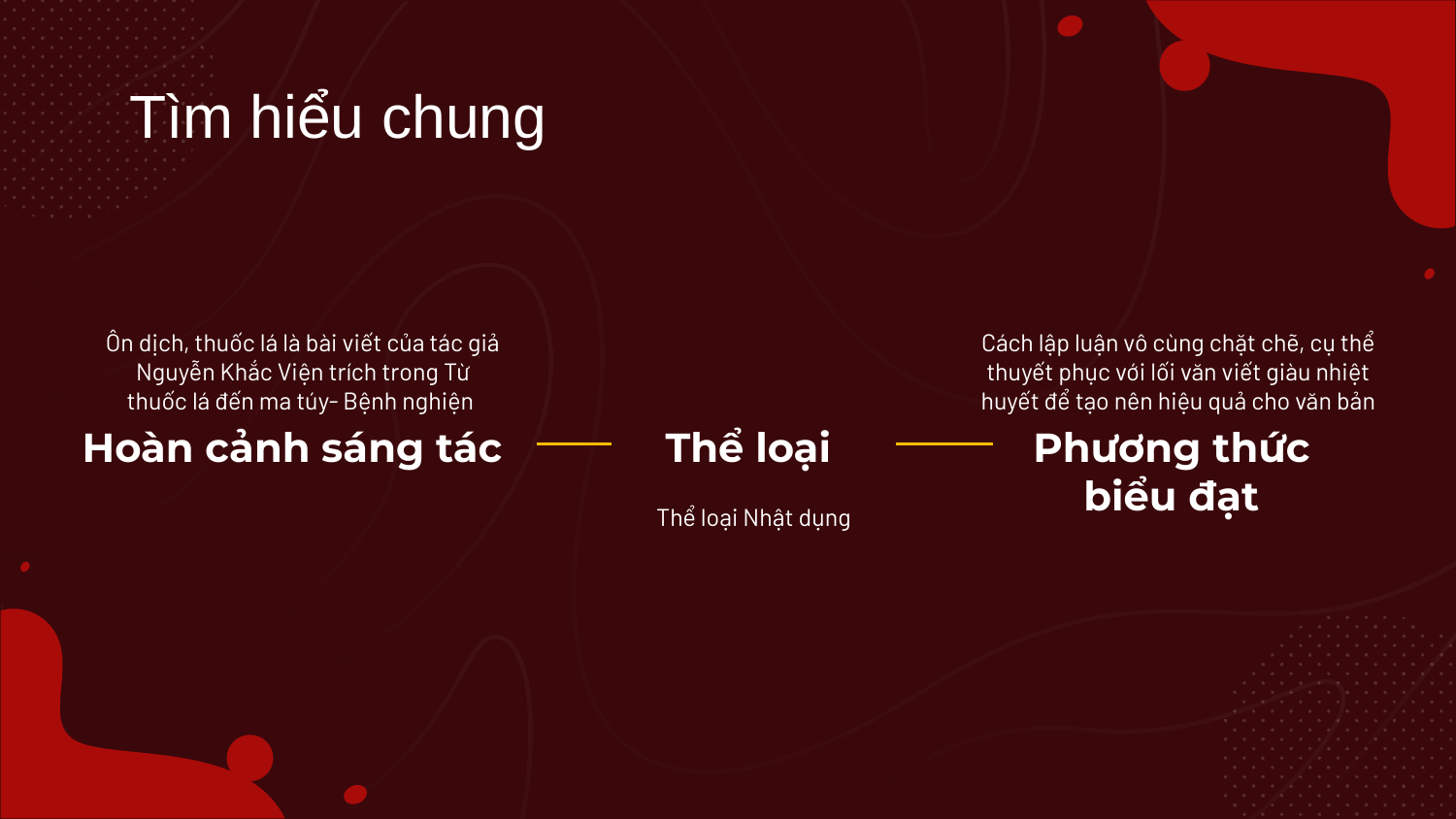

# Tìm hiểu chung
Ôn dịch, thuốc lá là bài viết của tác giả Nguyễn Khắc Viện trích trong Từ thuốc lá đến ma túy- Bệnh nghiện
Cách lập luận vô cùng chặt chẽ, cụ thể thuyết phục với lối văn viết giàu nhiệt huyết để tạo nên hiệu quả cho văn bản
Hoàn cảnh sáng tác
Thể loại
Phương thức biểu đạt
Thể loại Nhật dụng